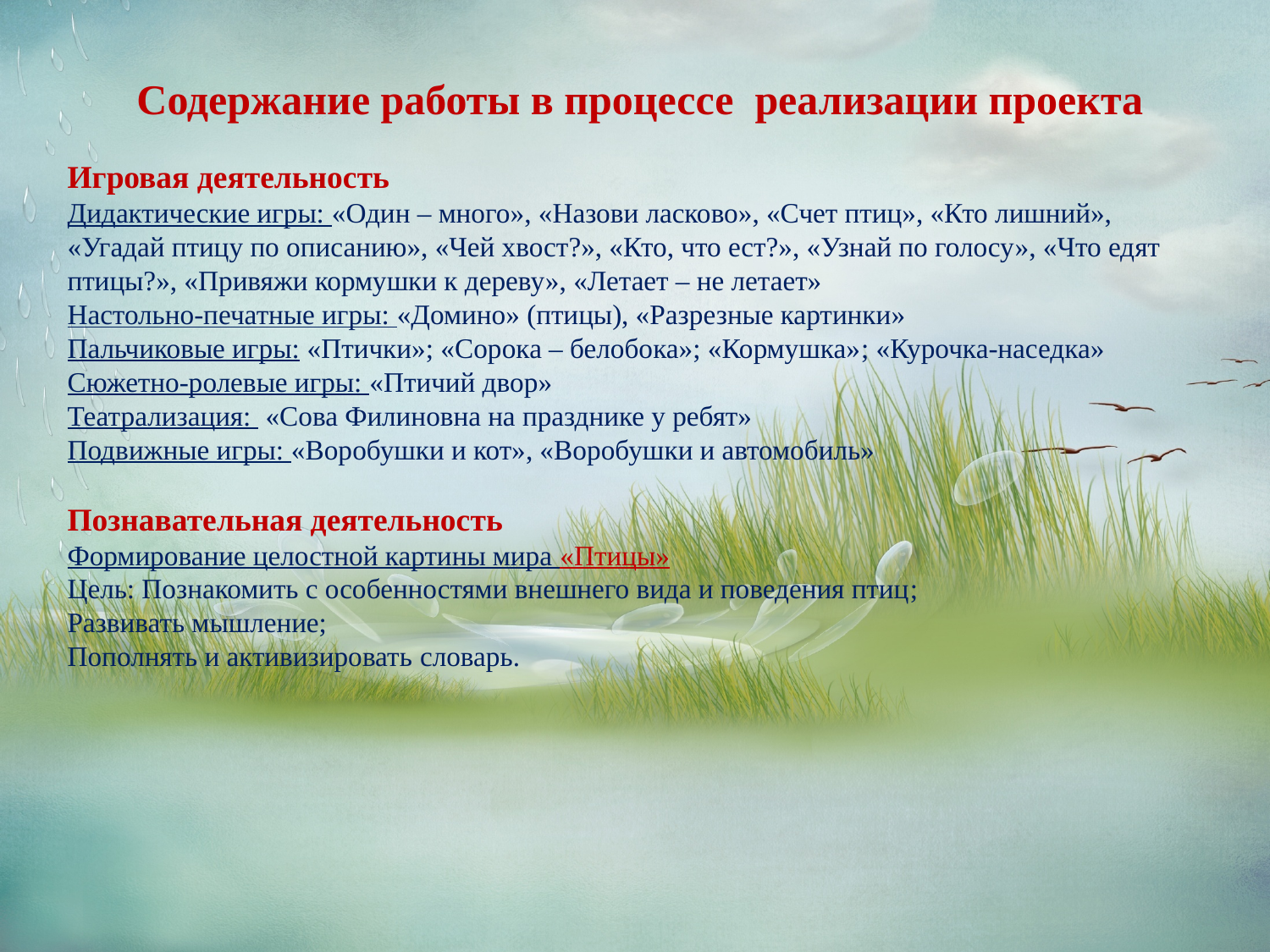

Содержание работы в процессе  реализации проекта

Игровая деятельность
Дидактические игры: «Один – много», «Назови ласково», «Счет птиц», «Кто лишний», «Угадай птицу по описанию», «Чей хвост?», «Кто, что ест?», «Узнай по голосу», «Что едят птицы?», «Привяжи кормушки к дереву», «Летает – не летает»
Настольно-печатные игры: «Домино» (птицы), «Разрезные картинки»
Пальчиковые игры: «Птички»; «Сорока – белобока»; «Кормушка»; «Курочка-наседка»
Сюжетно-ролевые игры: «Птичий двор»
Театрализация:  «Сова Филиновна на празднике у ребят»
Подвижные игры: «Воробушки и кот», «Воробушки и автомобиль»

Познавательная деятельность
Формирование целостной картины мира «Птицы»
Цель: Познакомить с особенностями внешнего вида и поведения птиц;
Развивать мышление;
Пополнять и активизировать словарь.